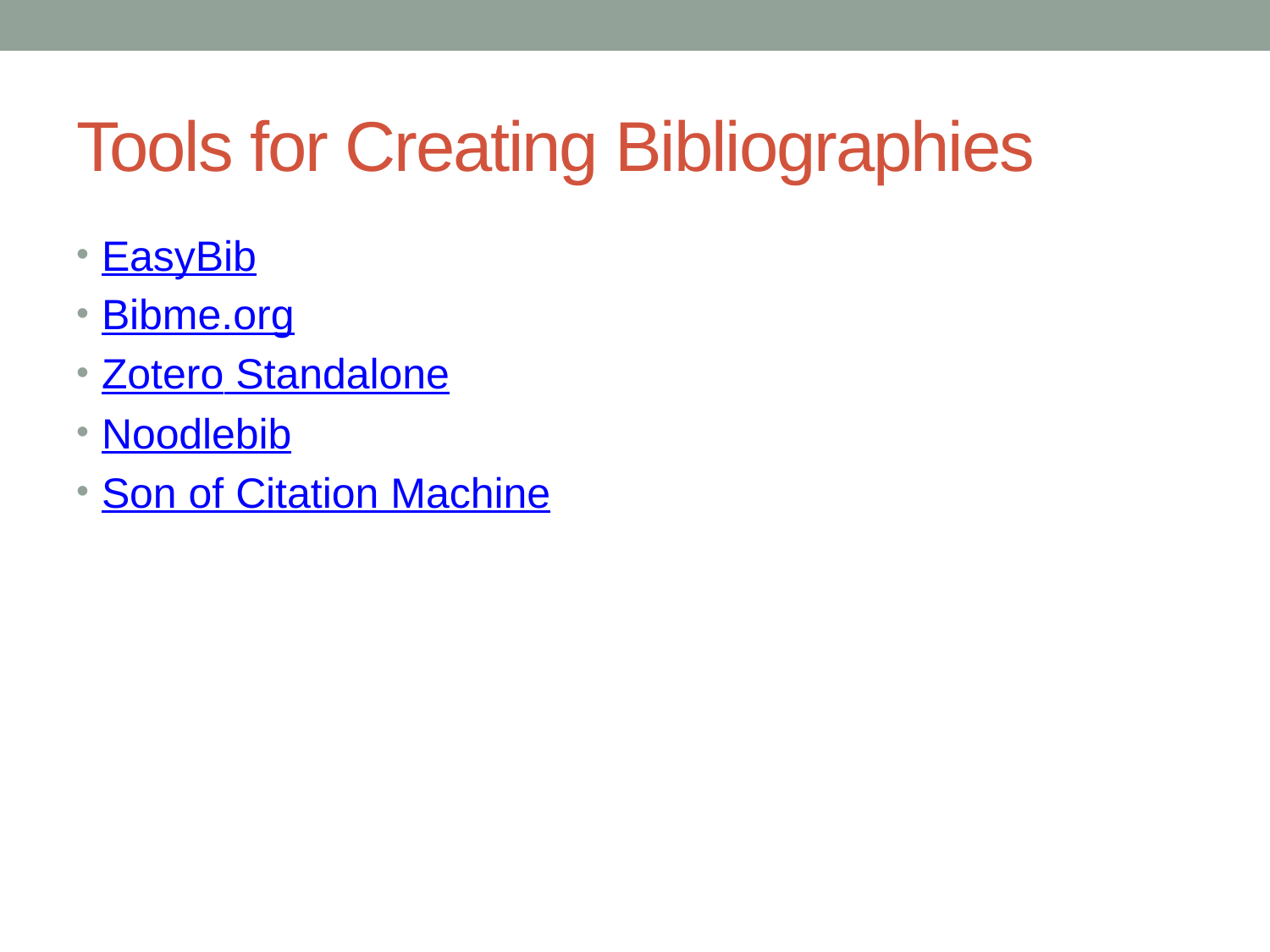

# Tools for Creating Bibliographies
EasyBib
Bibme.org
Zotero Standalone
Noodlebib
Son of Citation Machine